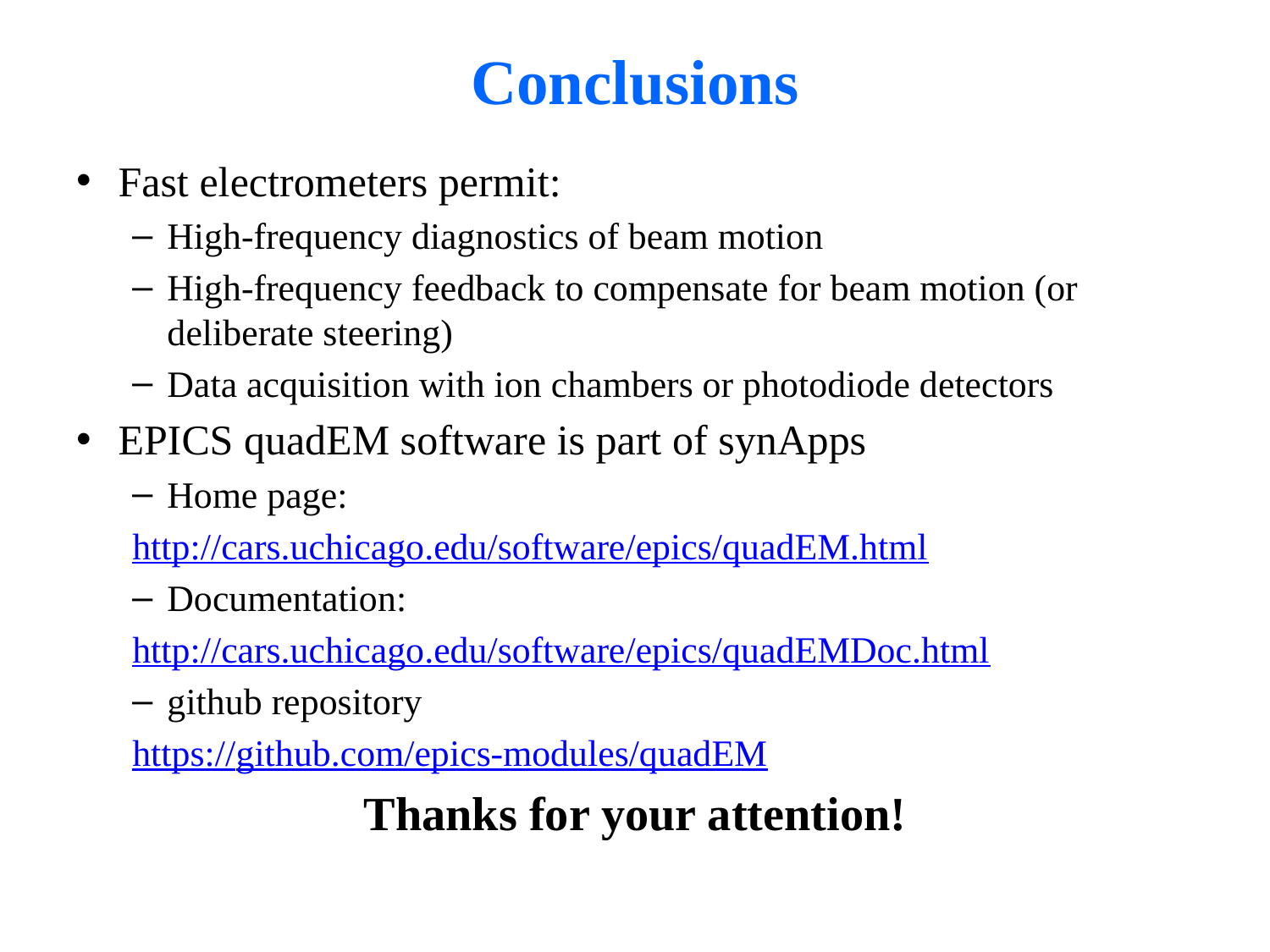

# Conclusions
Fast electrometers permit:
High-frequency diagnostics of beam motion
High-frequency feedback to compensate for beam motion (or deliberate steering)
Data acquisition with ion chambers or photodiode detectors
EPICS quadEM software is part of synApps
Home page:
http://cars.uchicago.edu/software/epics/quadEM.html
Documentation:
http://cars.uchicago.edu/software/epics/quadEMDoc.html
github repository
https://github.com/epics-modules/quadEM
Thanks for your attention!